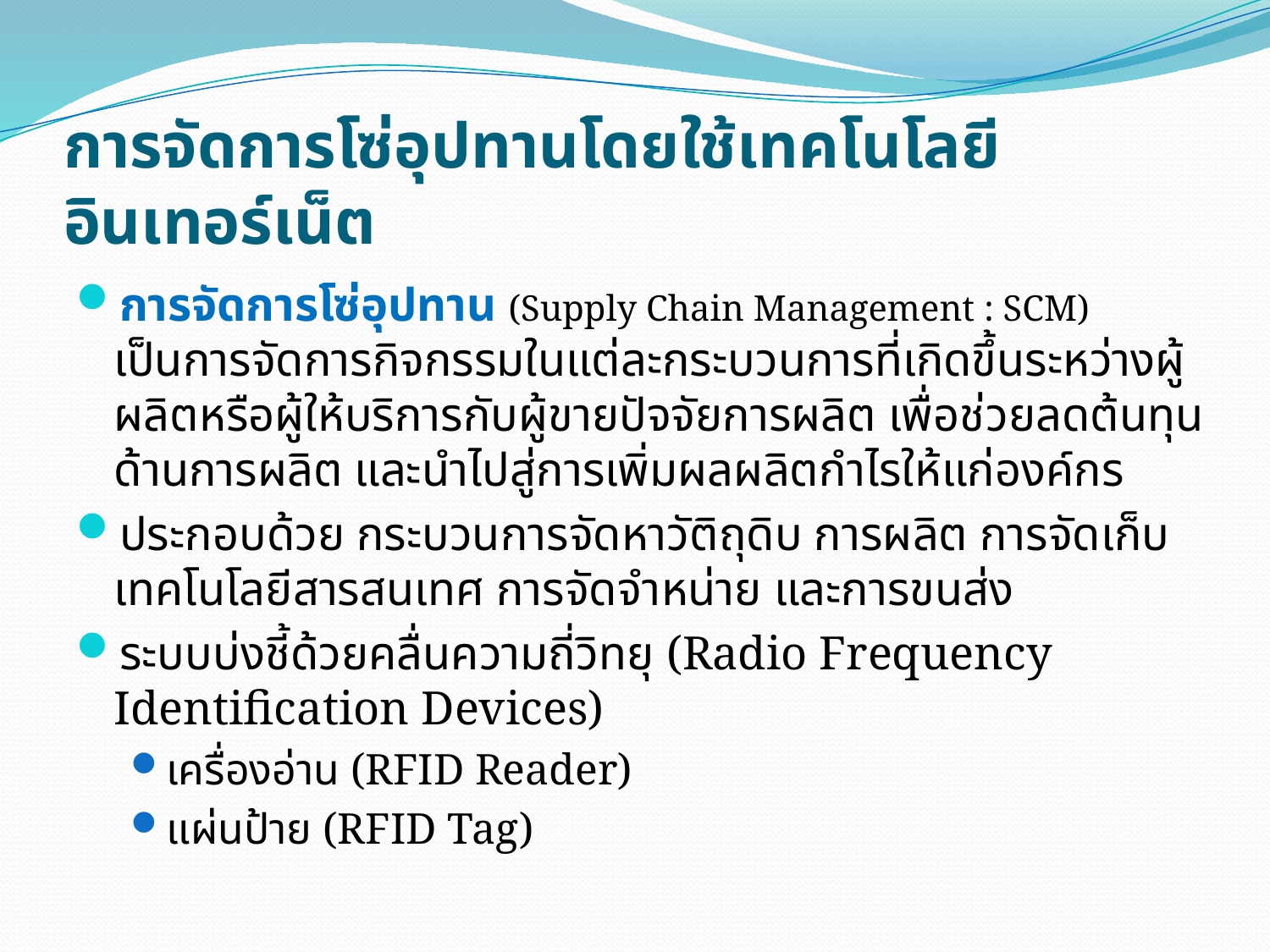

# การจัดการโซ่อุปทานโดยใช้เทคโนโลยีอินเทอร์เน็ต
การจัดการโซ่อุปทาน (Supply Chain Management : SCM) เป็นการจัดการกิจกรรมในแต่ละกระบวนการที่เกิดขึ้นระหว่างผู้ผลิตหรือผู้ให้บริการกับผู้ขายปัจจัยการผลิต เพื่อช่วยลดต้นทุนด้านการผลิต และนำไปสู่การเพิ่มผลผลิตกำไรให้แก่องค์กร
ประกอบด้วย กระบวนการจัดหาวัติถุดิบ การผลิต การจัดเก็บ เทคโนโลยีสารสนเทศ การจัดจำหน่าย และการขนส่ง
ระบบบ่งชี้ด้วยคลื่นความถี่วิทยุ (Radio Frequency Identification Devices)
เครื่องอ่าน (RFID Reader)
แผ่นป้าย (RFID Tag)